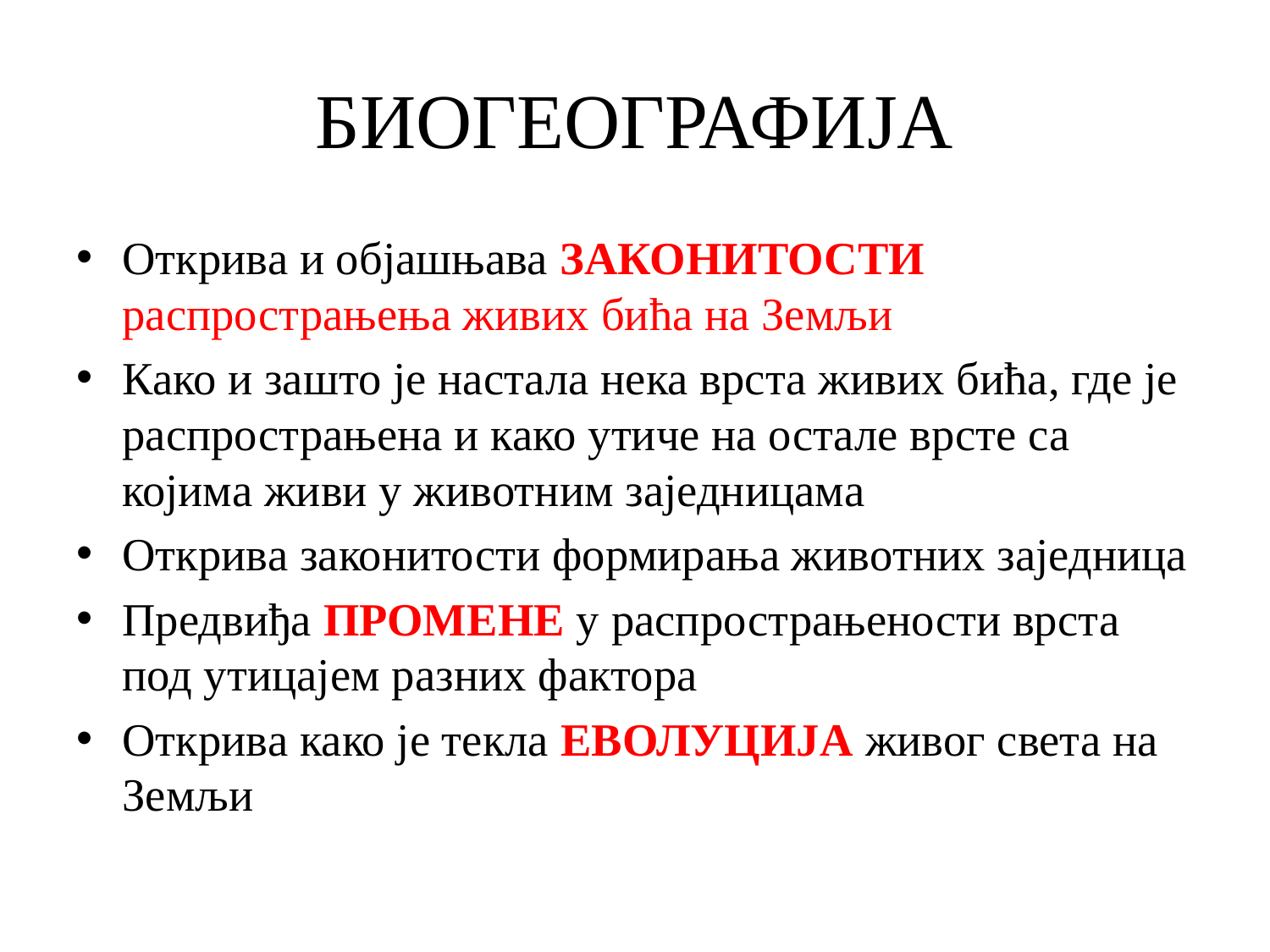

# БИОГЕОГРАФИЈА
Открива и објашњава ЗАКОНИТОСТИ распрострањења живих бића на Земљи
Како и зашто је настала нека врста живих бића, где је распрострањена и како утиче на остале врсте са којима живи у животним заједницама
Открива законитости формирања животних заједница
Предвиђа ПРОМЕНЕ у распрострањености врста под утицајем разних фактора
Открива како је текла ЕВОЛУЦИЈА живог света на Земљи